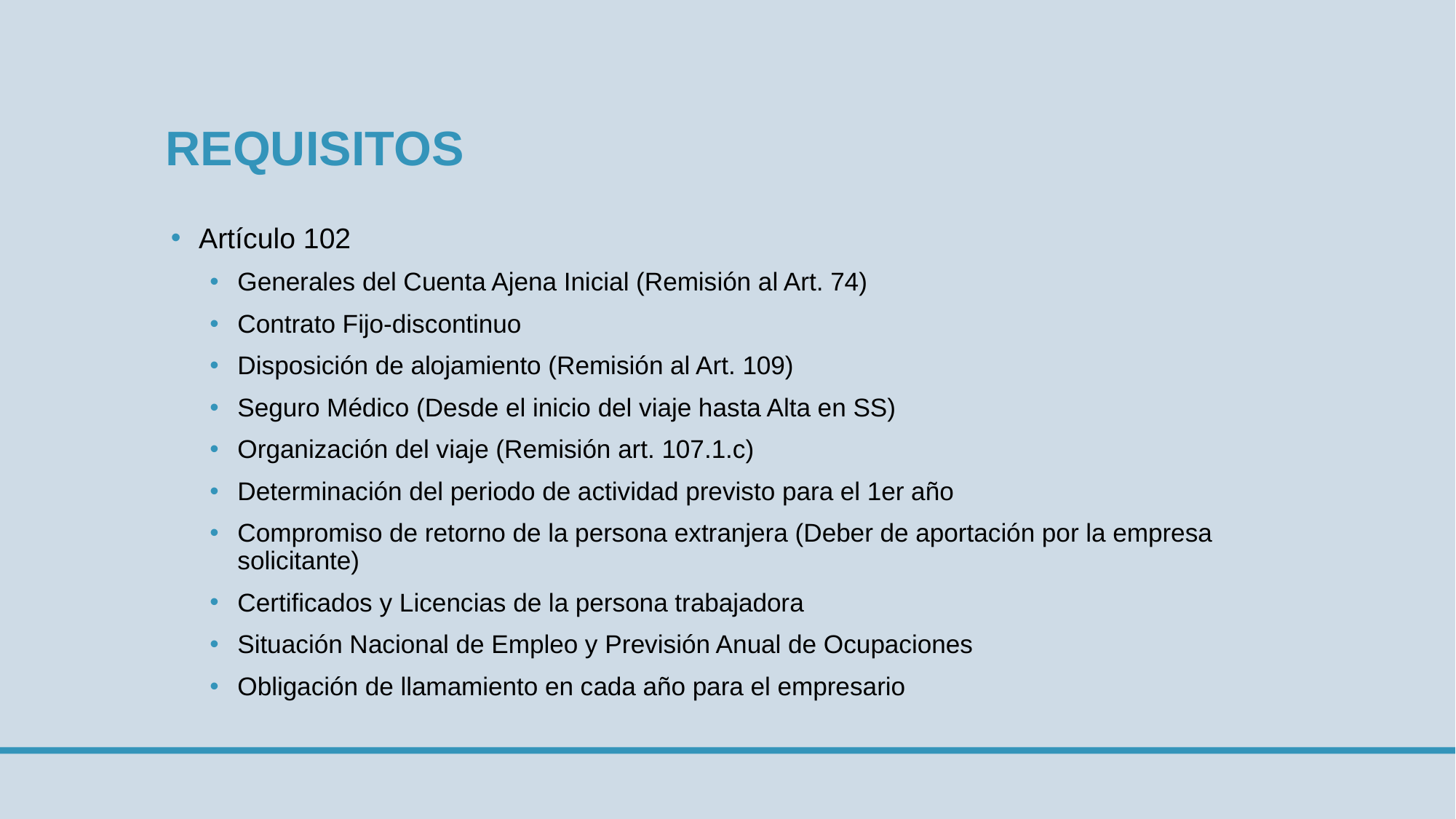

# requisitos
Artículo 102
Generales del Cuenta Ajena Inicial (Remisión al Art. 74)
Contrato Fijo-discontinuo
Disposición de alojamiento (Remisión al Art. 109)
Seguro Médico (Desde el inicio del viaje hasta Alta en SS)
Organización del viaje (Remisión art. 107.1.c)
Determinación del periodo de actividad previsto para el 1er año
Compromiso de retorno de la persona extranjera (Deber de aportación por la empresa solicitante)
Certificados y Licencias de la persona trabajadora
Situación Nacional de Empleo y Previsión Anual de Ocupaciones
Obligación de llamamiento en cada año para el empresario